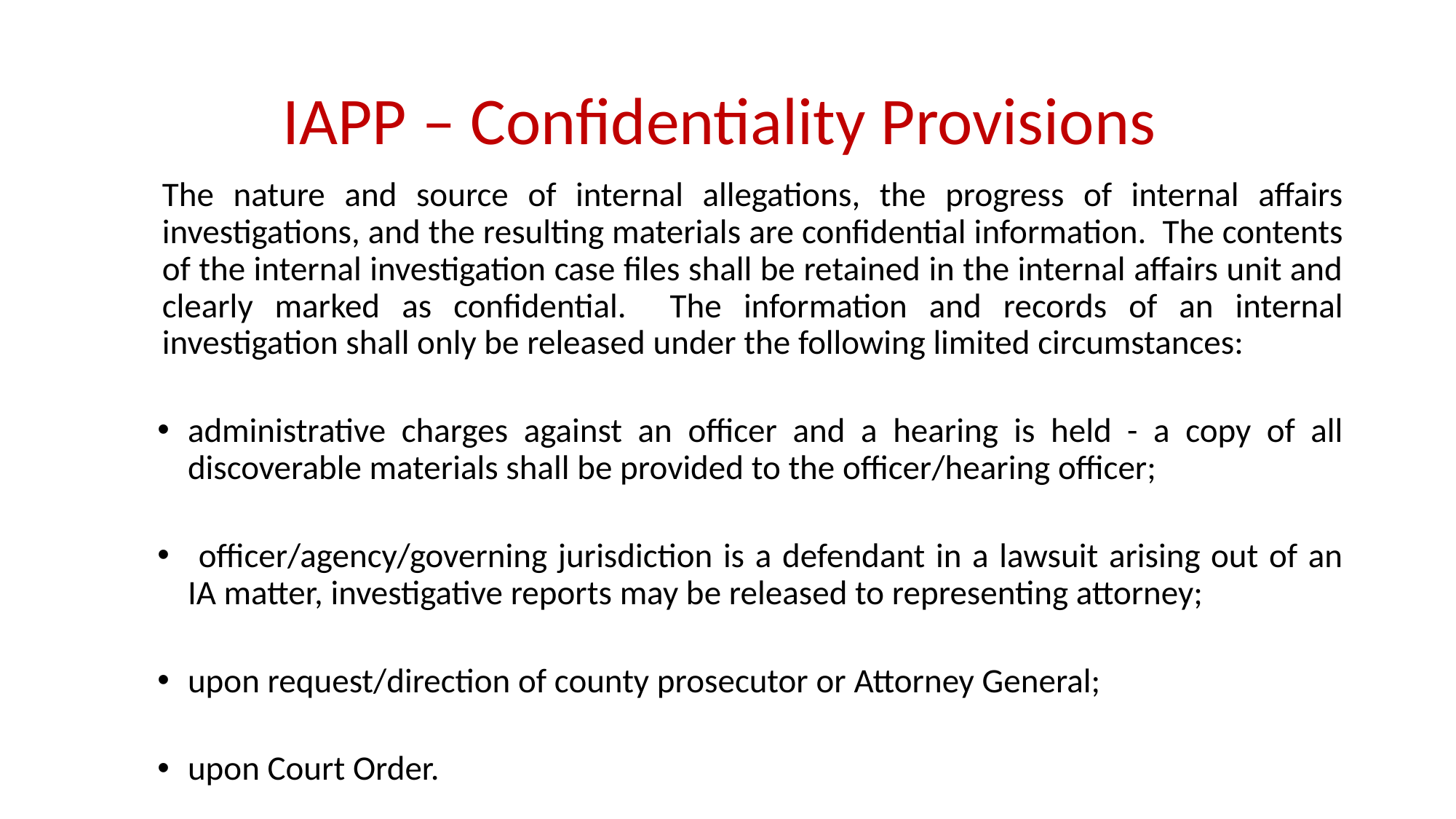

# IAPP – Confidentiality Provisions
The nature and source of internal allegations, the progress of internal affairs investigations, and the resulting materials are confidential information.  The contents of the internal investigation case files shall be retained in the internal affairs unit and clearly marked as confidential.  The information and records of an internal investigation shall only be released under the following limited circumstances:

administrative charges against an officer and a hearing is held - a copy of all discoverable materials shall be provided to the officer/hearing officer;

 officer/agency/governing jurisdiction is a defendant in a lawsuit arising out of an IA matter, investigative reports may be released to representing attorney;

upon request/direction of county prosecutor or Attorney General;

upon Court Order.